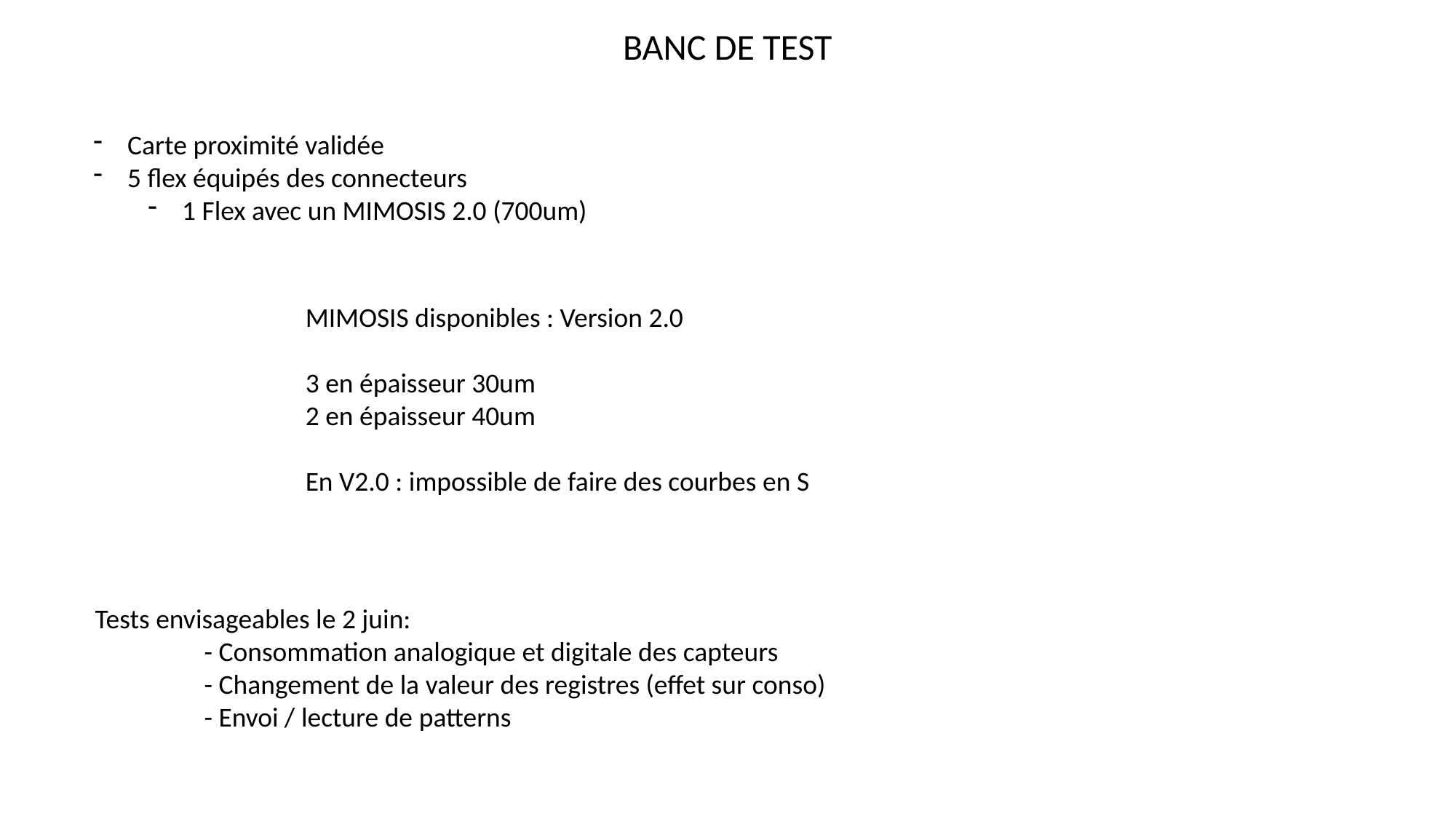

BANC DE TEST
Carte proximité validée
5 flex équipés des connecteurs
1 Flex avec un MIMOSIS 2.0 (700um)
MIMOSIS disponibles : Version 2.0

3 en épaisseur 30um
2 en épaisseur 40um

En V2.0 : impossible de faire des courbes en S
Tests envisageables le 2 juin:
	- Consommation analogique et digitale des capteurs
	- Changement de la valeur des registres (effet sur conso)
	- Envoi / lecture de patterns